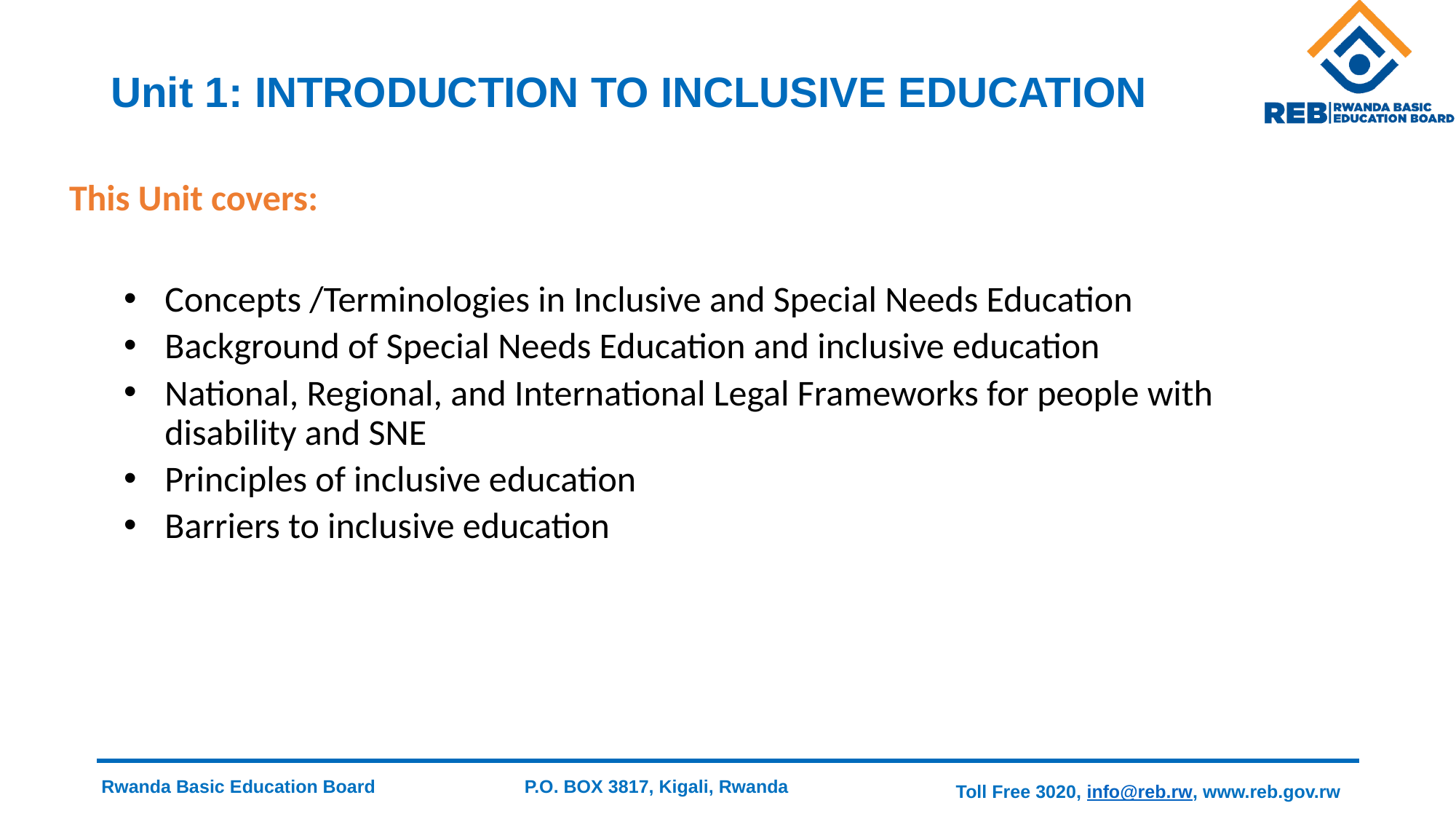

Unit 1: INTRODUCTION TO INCLUSIVE EDUCATION
This Unit covers:

Concepts /Terminologies in Inclusive and Special Needs Education
Background of Special Needs Education and inclusive education
National, Regional, and International Legal Frameworks for people with disability and SNE
Principles of inclusive education
Barriers to inclusive education